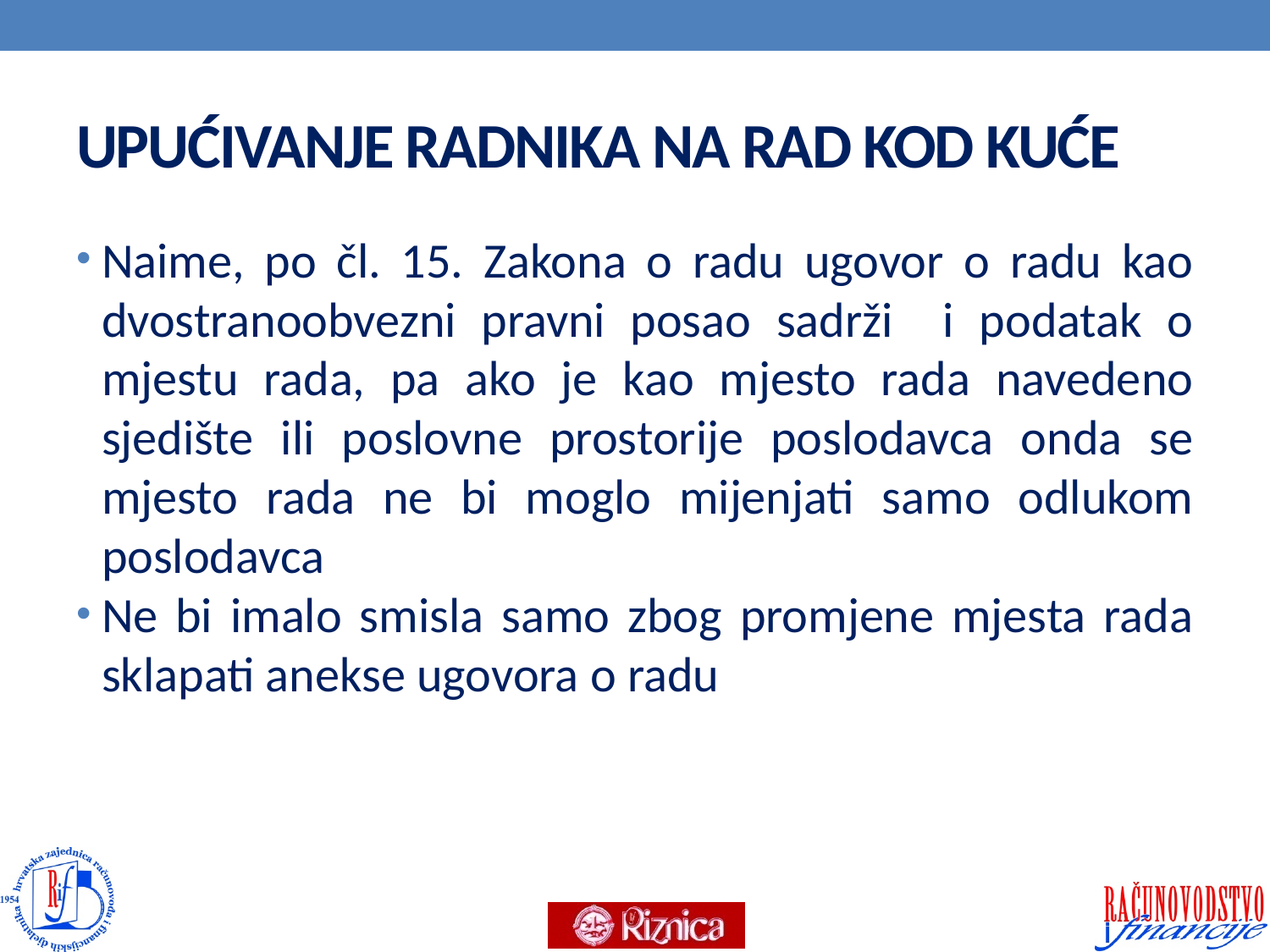

# UPUĆIVANJE RADNIKA NA RAD KOD KUĆE
Naime, po čl. 15. Zakona o radu ugovor o radu kao dvostranoobvezni pravni posao sadrži  i podatak o mjestu rada, pa ako je kao mjesto rada navedeno sjedište ili poslovne prostorije poslodavca onda se mjesto rada ne bi moglo mijenjati samo odlukom poslodavca
Ne bi imalo smisla samo zbog promjene mjesta rada sklapati anekse ugovora o radu